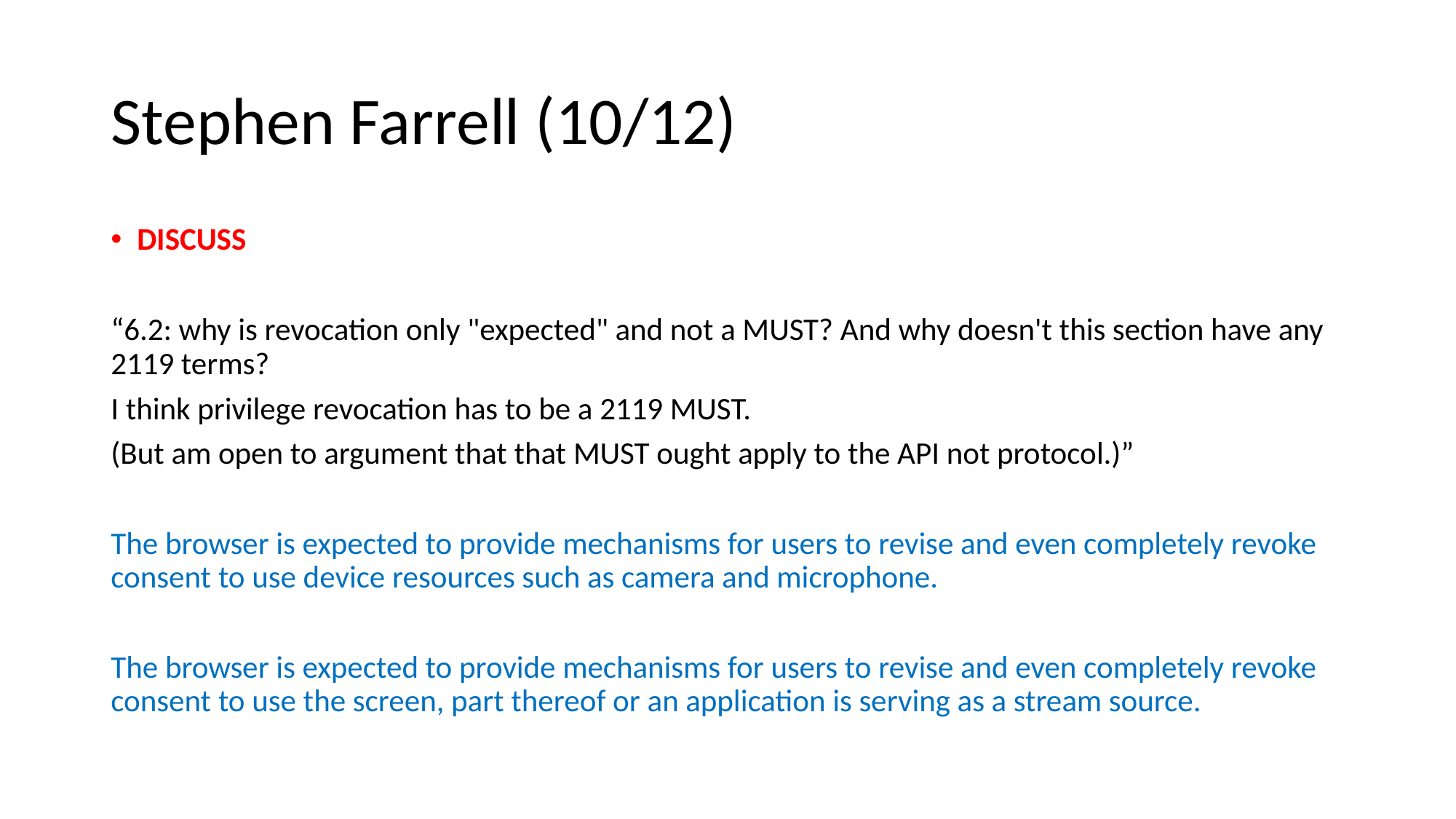

# Stephen Farrell (10/12)
DISCUSS

“6.2: why is revocation only "expected" and not a MUST? And why doesn't this section have any 2119 terms?
I think privilege revocation has to be a 2119 MUST.
(But am open to argument that that MUST ought apply to the API not protocol.)”

The browser is expected to provide mechanisms for users to revise and even completely revoke consent to use device resources such as camera and microphone.

The browser is expected to provide mechanisms for users to revise and even completely revoke consent to use the screen, part thereof or an application is serving as a stream source.